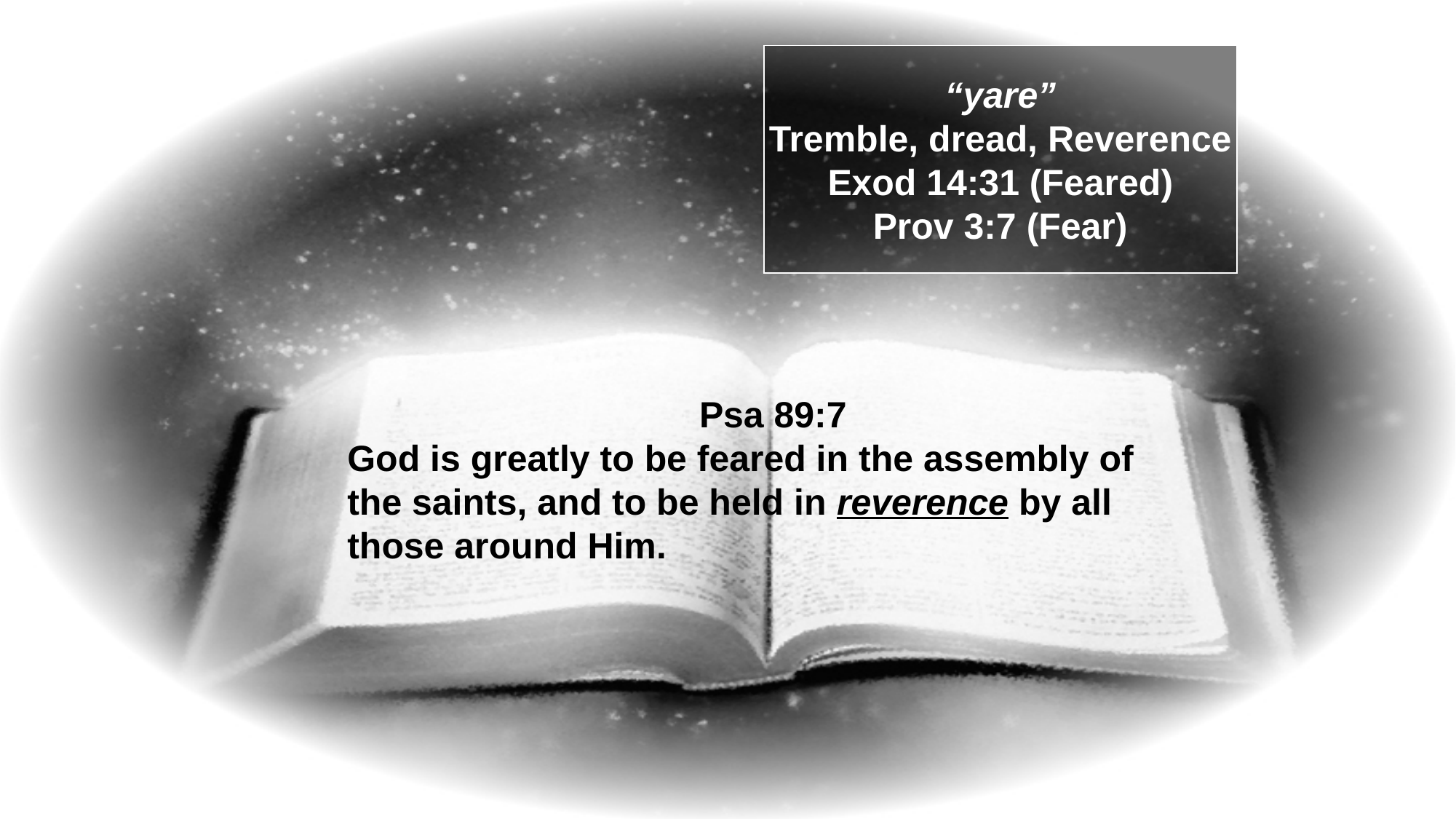

“yare”
Tremble, dread, Reverence
Exod 14:31 (Feared)
Prov 3:7 (Fear)
Psa 89:7
God is greatly to be feared in the assembly of the saints, and to be held in reverence by all those around Him.